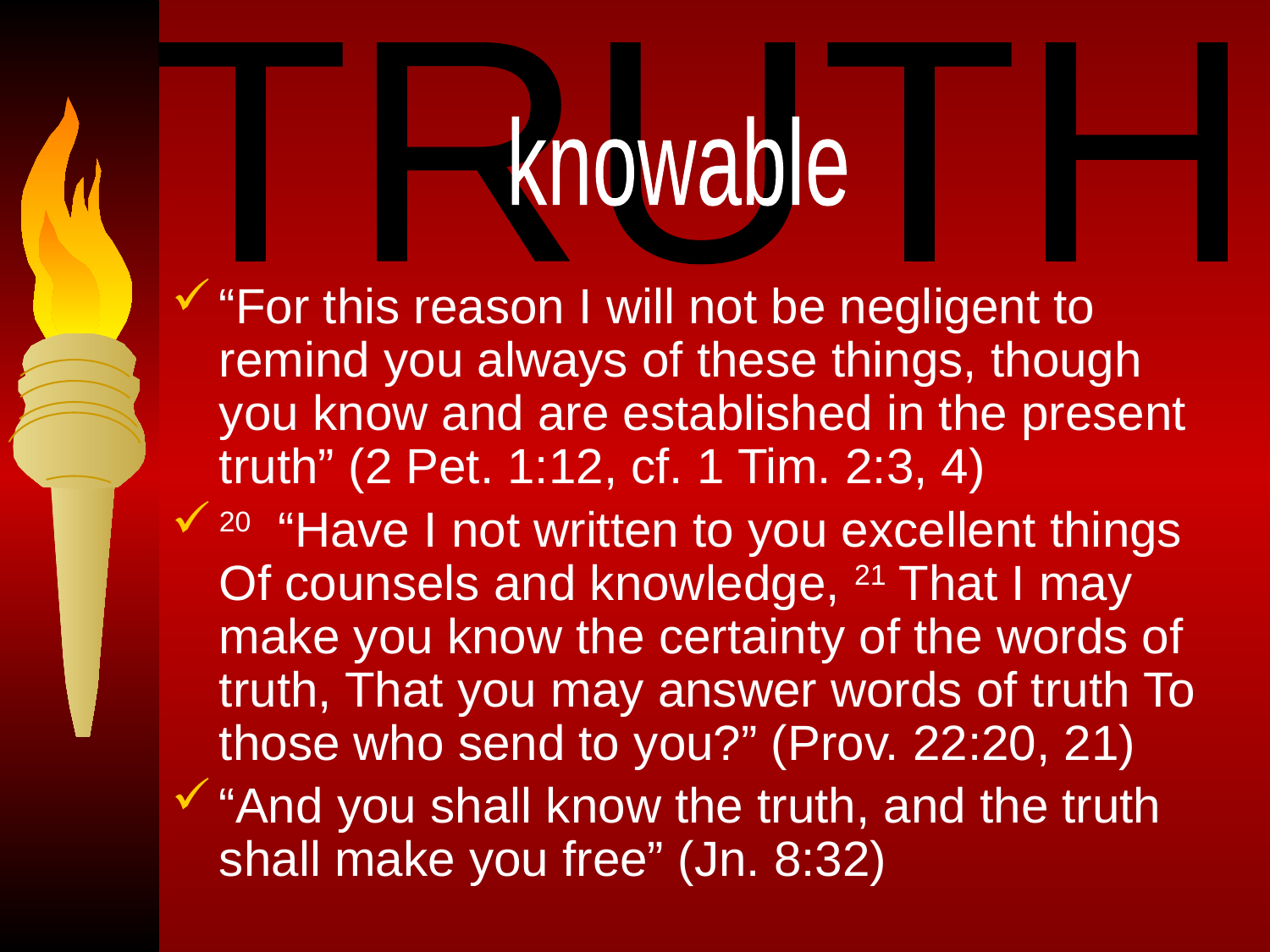

TRUTH
knowable
“For this reason I will not be negligent to remind you always of these things, though you know and are established in the present truth” (2 Pet. 1:12, cf. 1 Tim. 2:3, 4)
20  “Have I not written to you excellent things Of counsels and knowledge, 21 That I may make you know the certainty of the words of truth, That you may answer words of truth To those who send to you?” (Prov. 22:20, 21)
“And you shall know the truth, and the truth shall make you free” (Jn. 8:32)